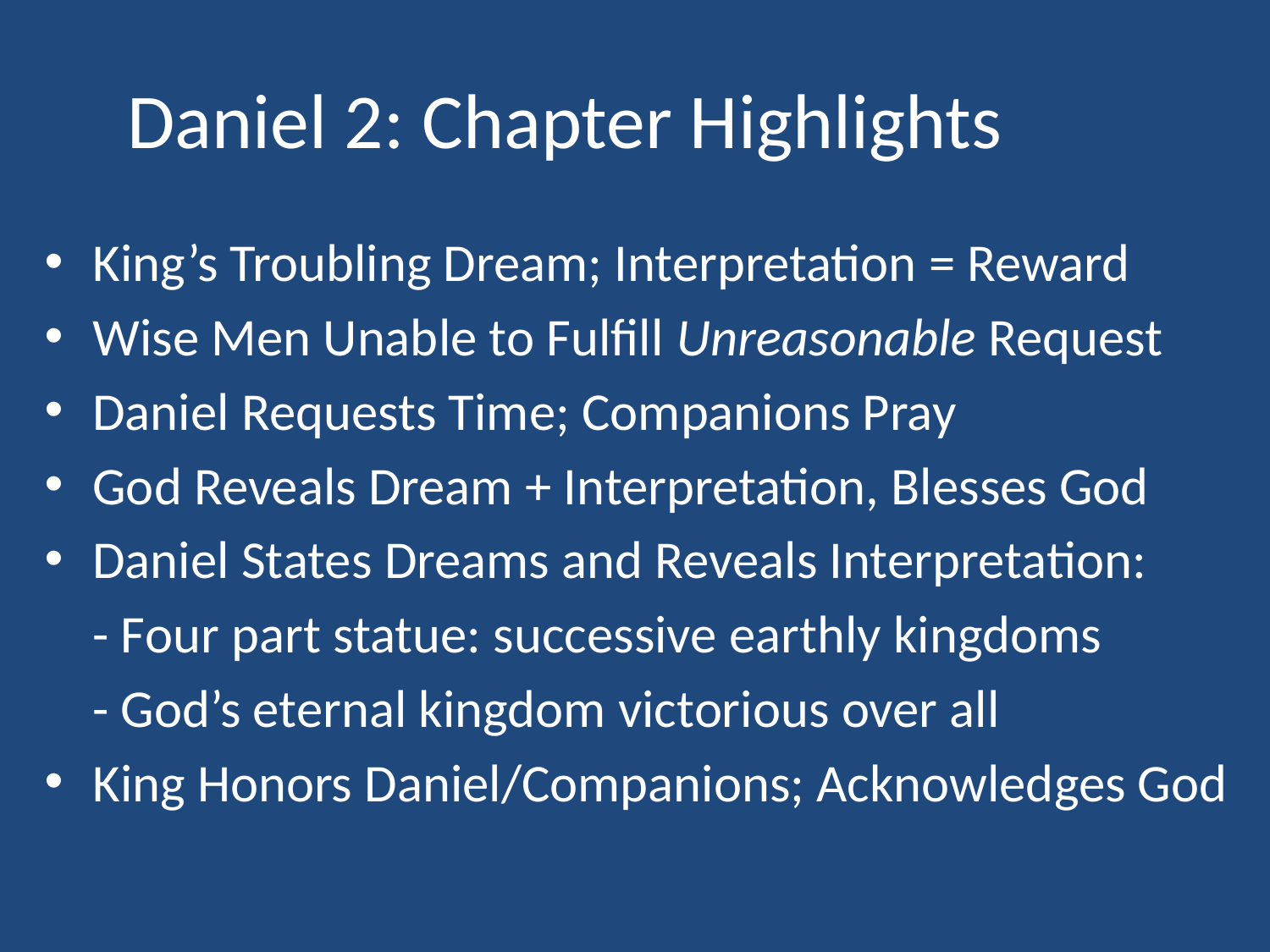

# Daniel 2: Chapter Highlights
King’s Troubling Dream; Interpretation = Reward
Wise Men Unable to Fulfill Unreasonable Request
Daniel Requests Time; Companions Pray
God Reveals Dream + Interpretation, Blesses God
Daniel States Dreams and Reveals Interpretation:
	- Four part statue: successive earthly kingdoms
	- God’s eternal kingdom victorious over all
King Honors Daniel/Companions; Acknowledges God